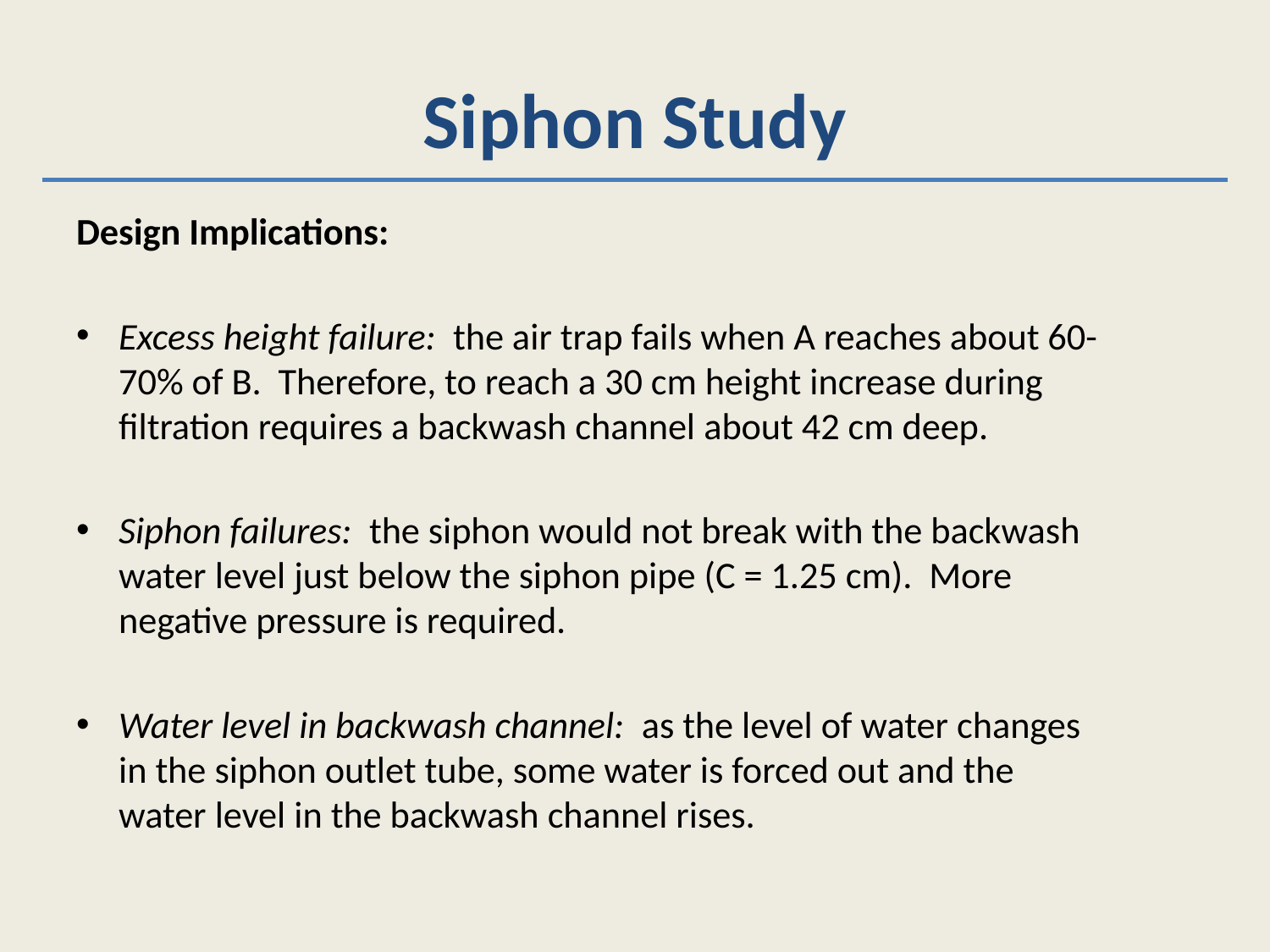

Siphon Study
Design Implications:

Excess height failure:  the air trap fails when A reaches about 60-70% of B.  Therefore, to reach a 30 cm height increase during filtration requires a backwash channel about 42 cm deep.

Siphon failures:  the siphon would not break with the backwash water level just below the siphon pipe (C = 1.25 cm).  More negative pressure is required.

Water level in backwash channel:  as the level of water changes in the siphon outlet tube, some water is forced out and the water level in the backwash channel rises.